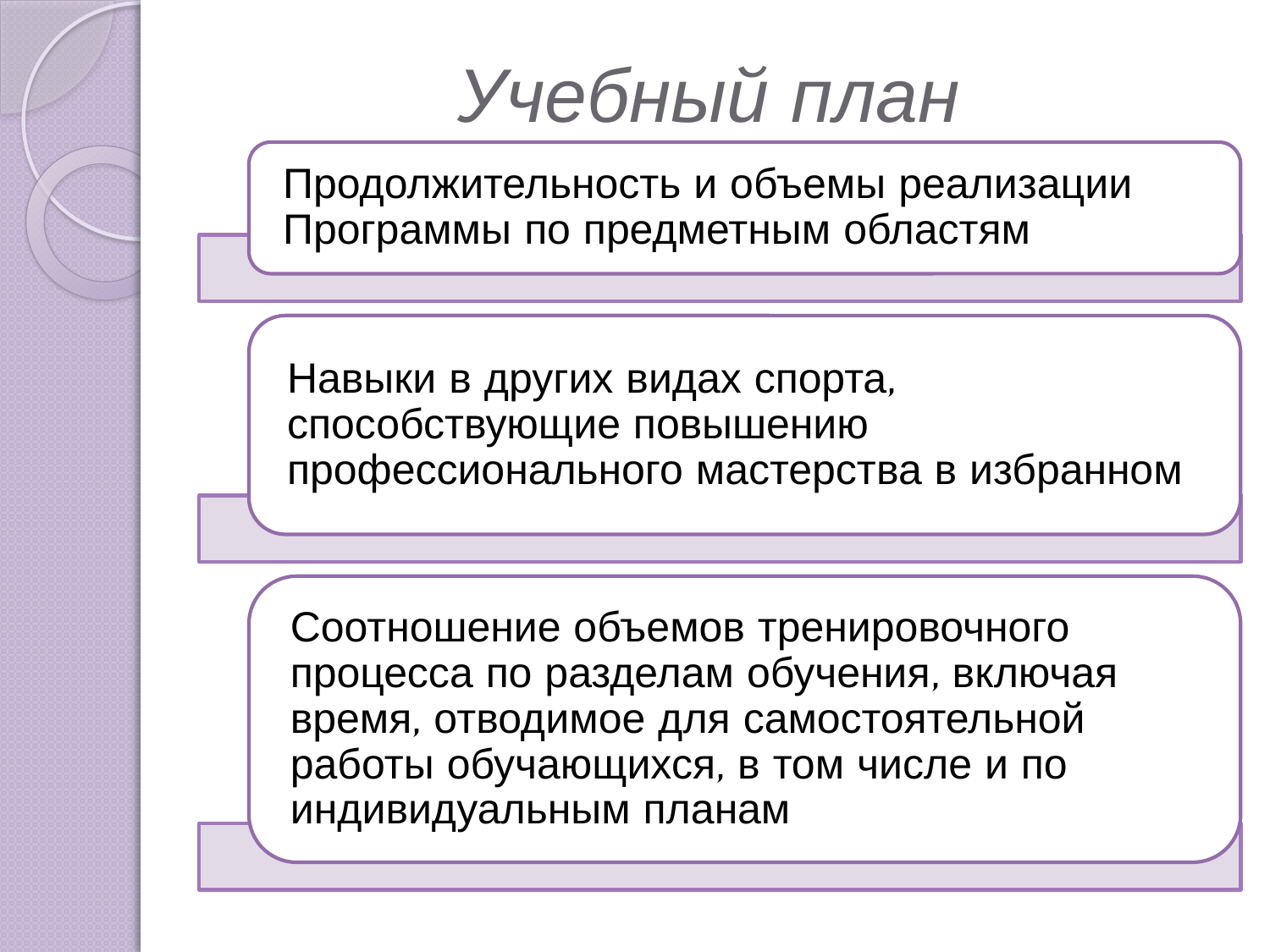

# Учебный план
Продолжительность и объемы реализации Программы по предметным областям
Навыки в других видах спорта, способствующие повышению профессионального мастерства в избранном
Соотношение объемов тренировочного процесса по разделам обучения, включая время, отводимое для самостоятельной работы обучающихся, в том числе и по индивидуальным планам